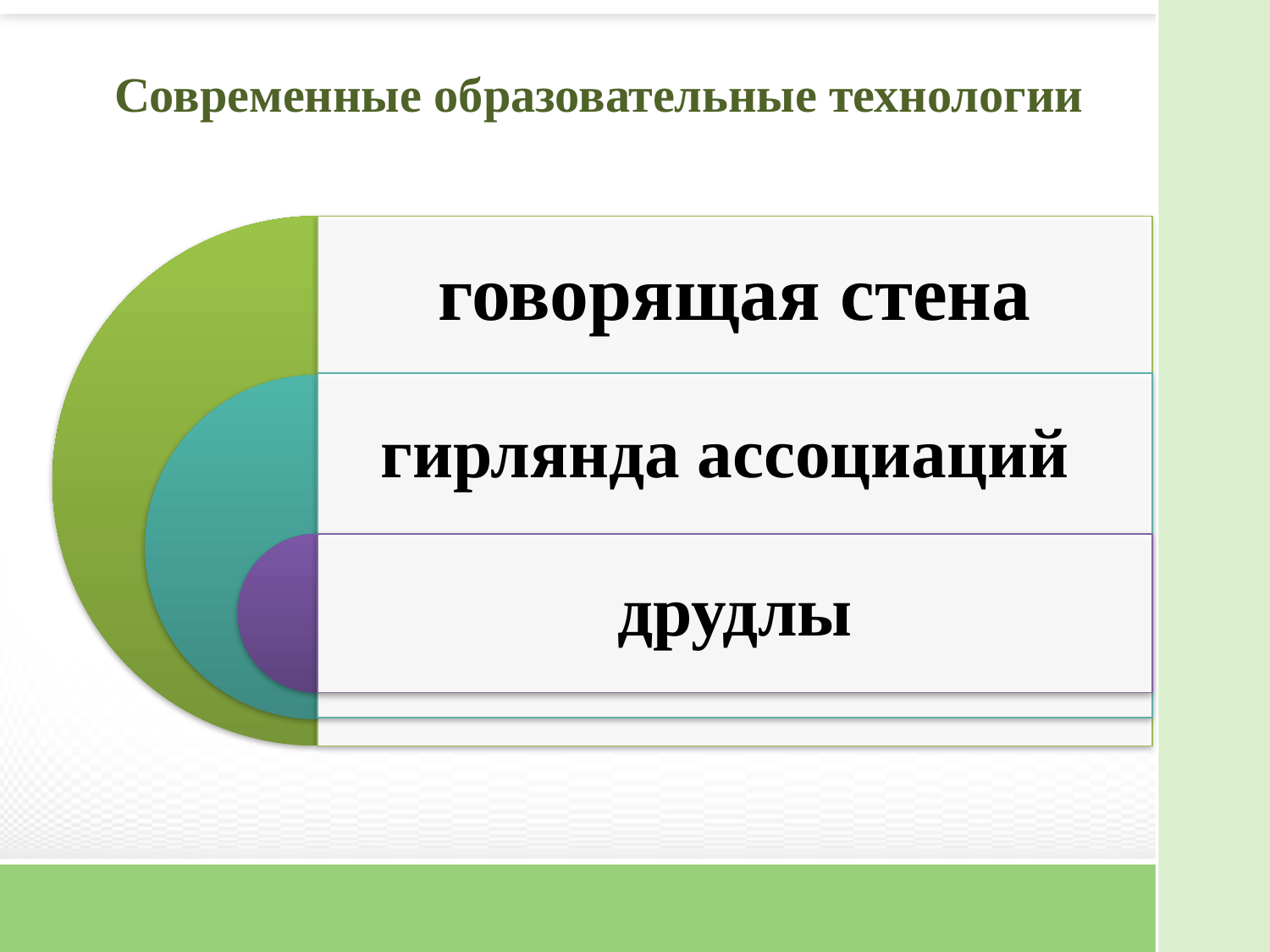

Современные образовательные технологии
говорящая стена
гирлянда ассоциаций
друдлы